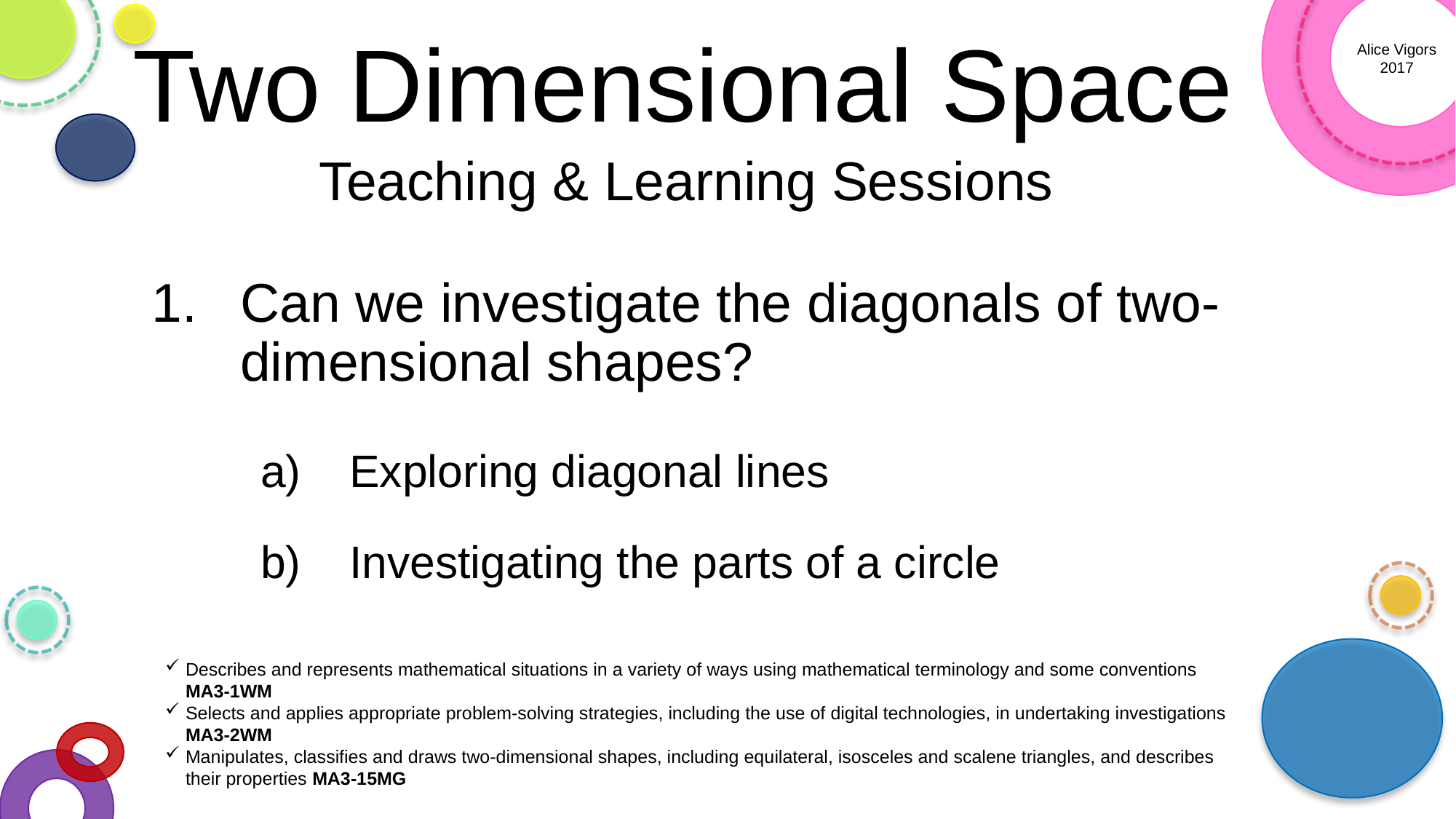

# Two Dimensional Space

Alice Vigors 2017

Teaching & Learning Sessions

Can we investigate the diagonals of two-dimensional shapes?

Exploring diagonal lines

Investigating the parts of a circle

Describes and represents mathematical situations in a variety of ways using mathematical terminology and some conventions MA3-1WM
Selects and applies appropriate problem-solving strategies, including the use of digital technologies, in undertaking investigations MA3-2WM
Manipulates, classifies and draws two-dimensional shapes, including equilateral, isosceles and scalene triangles, and describes their properties MA3-15MG